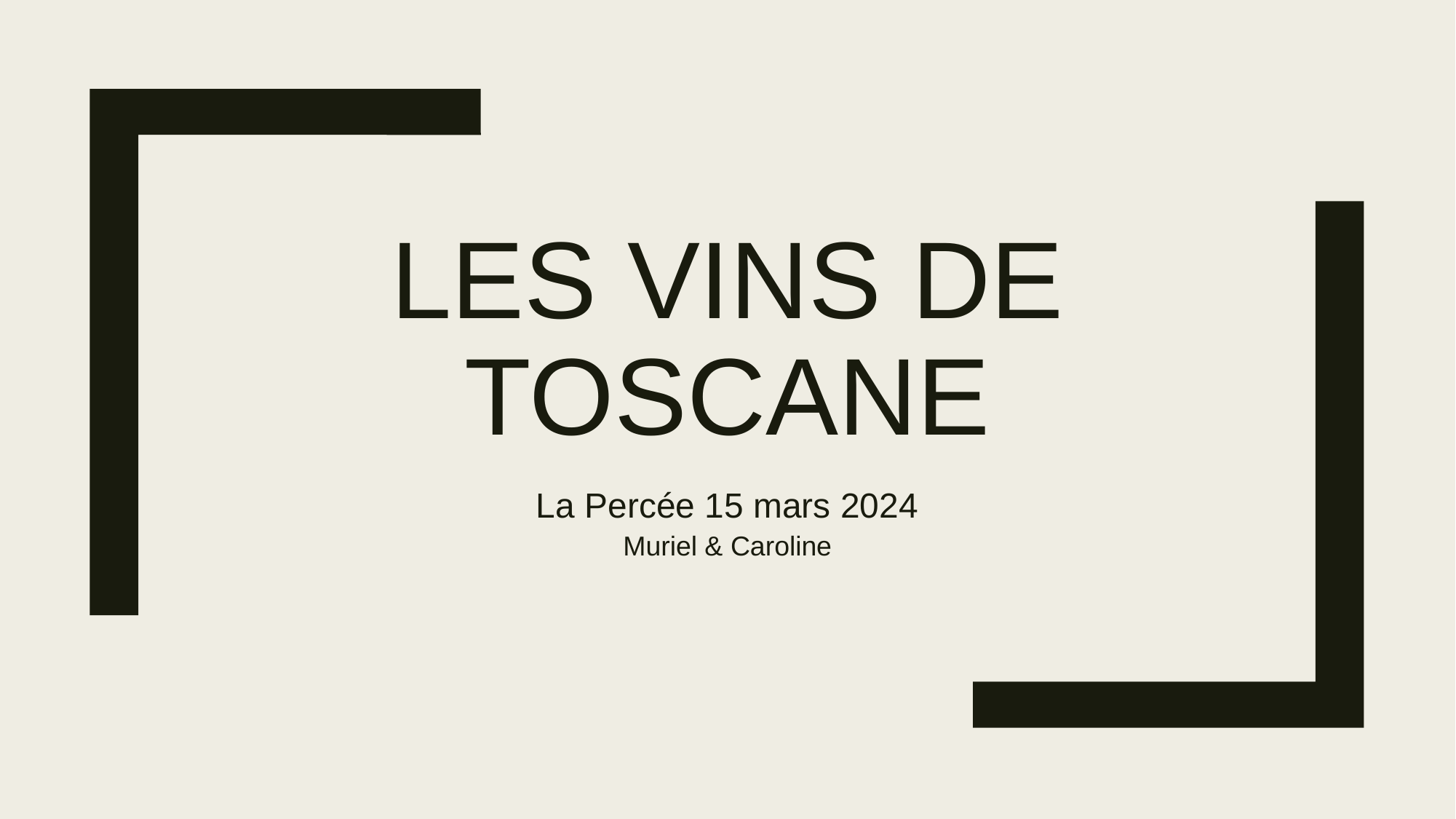

# Les vins de toscane
La Percée 15 mars 2024
Muriel & Caroline